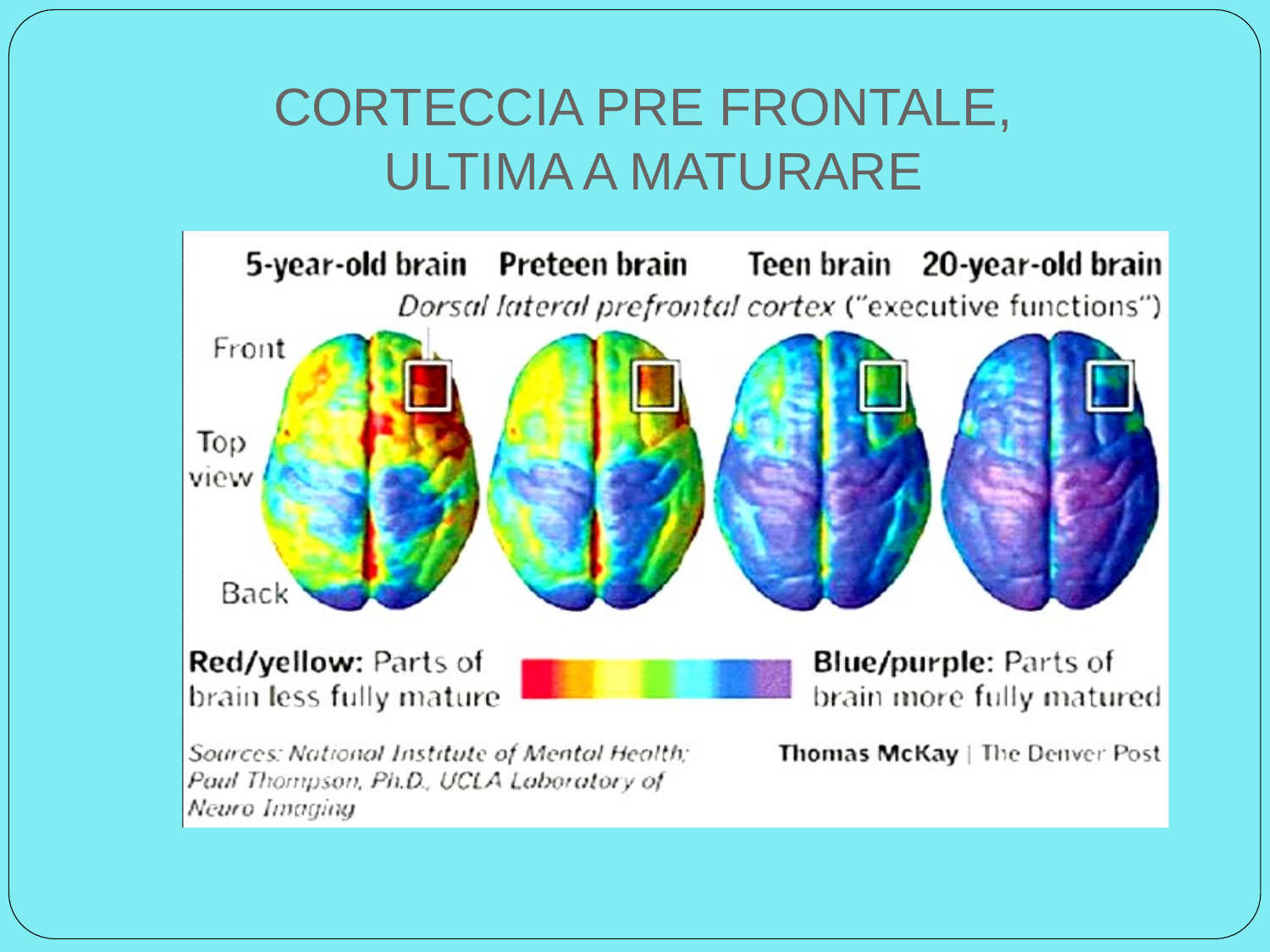

# CORTECCIA PRE FRONTALE,  ULTIMA A MATURARE